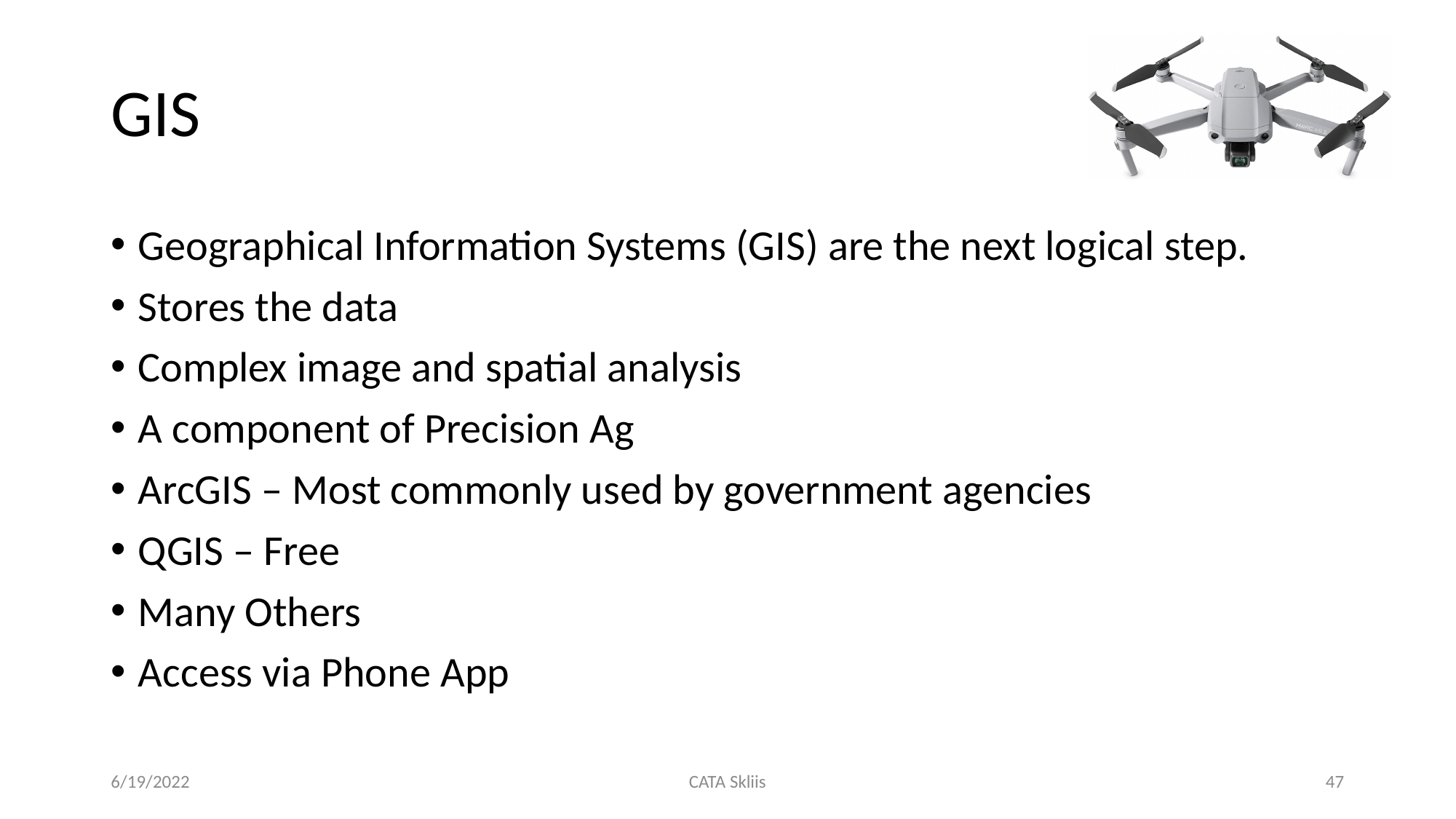

# GIS
Geographical Information Systems (GIS) are the next logical step.
Stores the data
Complex image and spatial analysis
A component of Precision Ag
ArcGIS – Most commonly used by government agencies
QGIS – Free
Many Others
Access via Phone App

6/19/2022
CATA Skliis
47